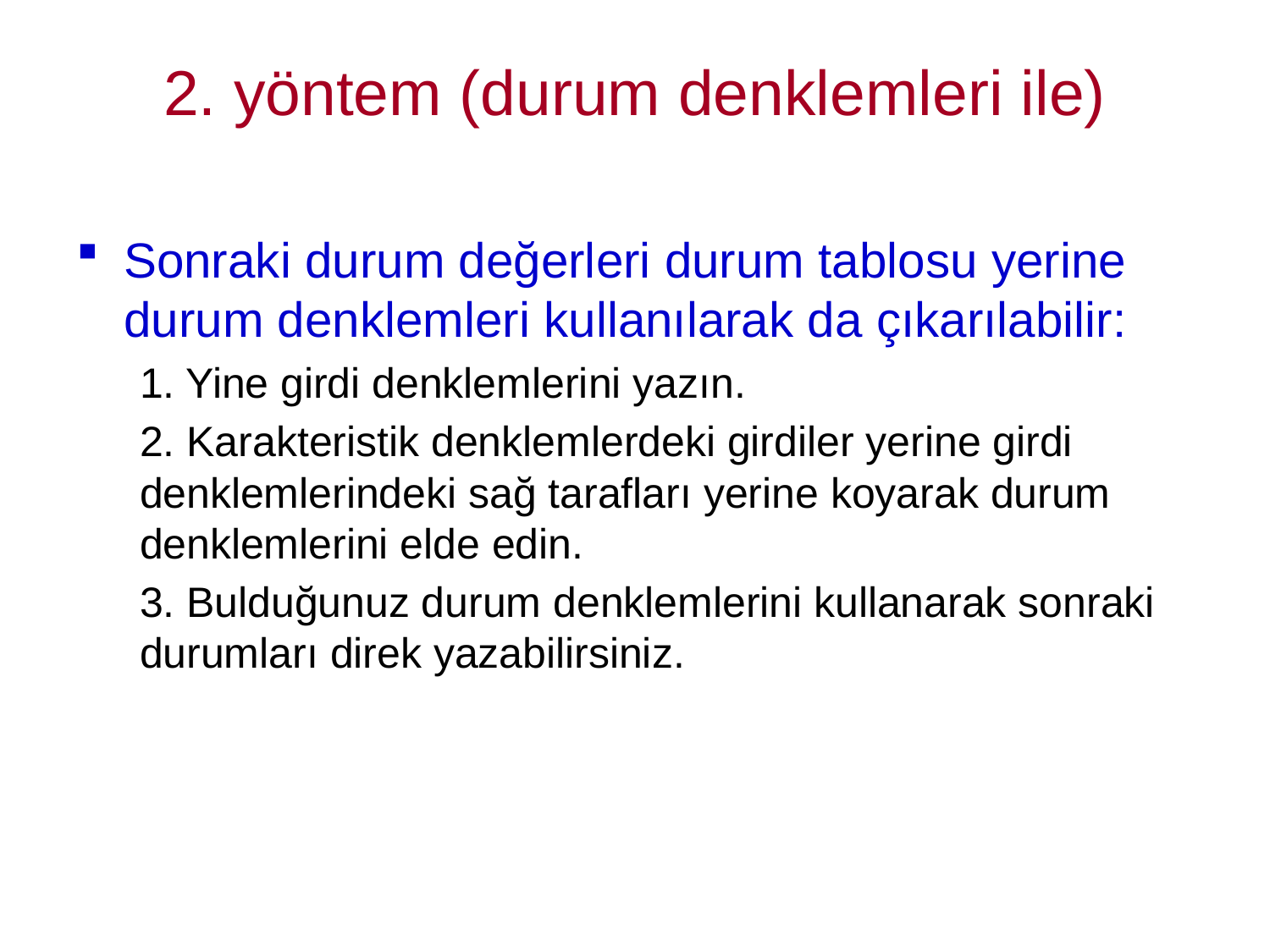

# 2. yöntem (durum denklemleri ile)
Sonraki durum değerleri durum tablosu yerine durum denklemleri kullanılarak da çıkarılabilir:
1. Yine girdi denklemlerini yazın.
2. Karakteristik denklemlerdeki girdiler yerine girdi denklemlerindeki sağ tarafları yerine koyarak durum denklemlerini elde edin.
3. Bulduğunuz durum denklemlerini kullanarak sonraki durumları direk yazabilirsiniz.